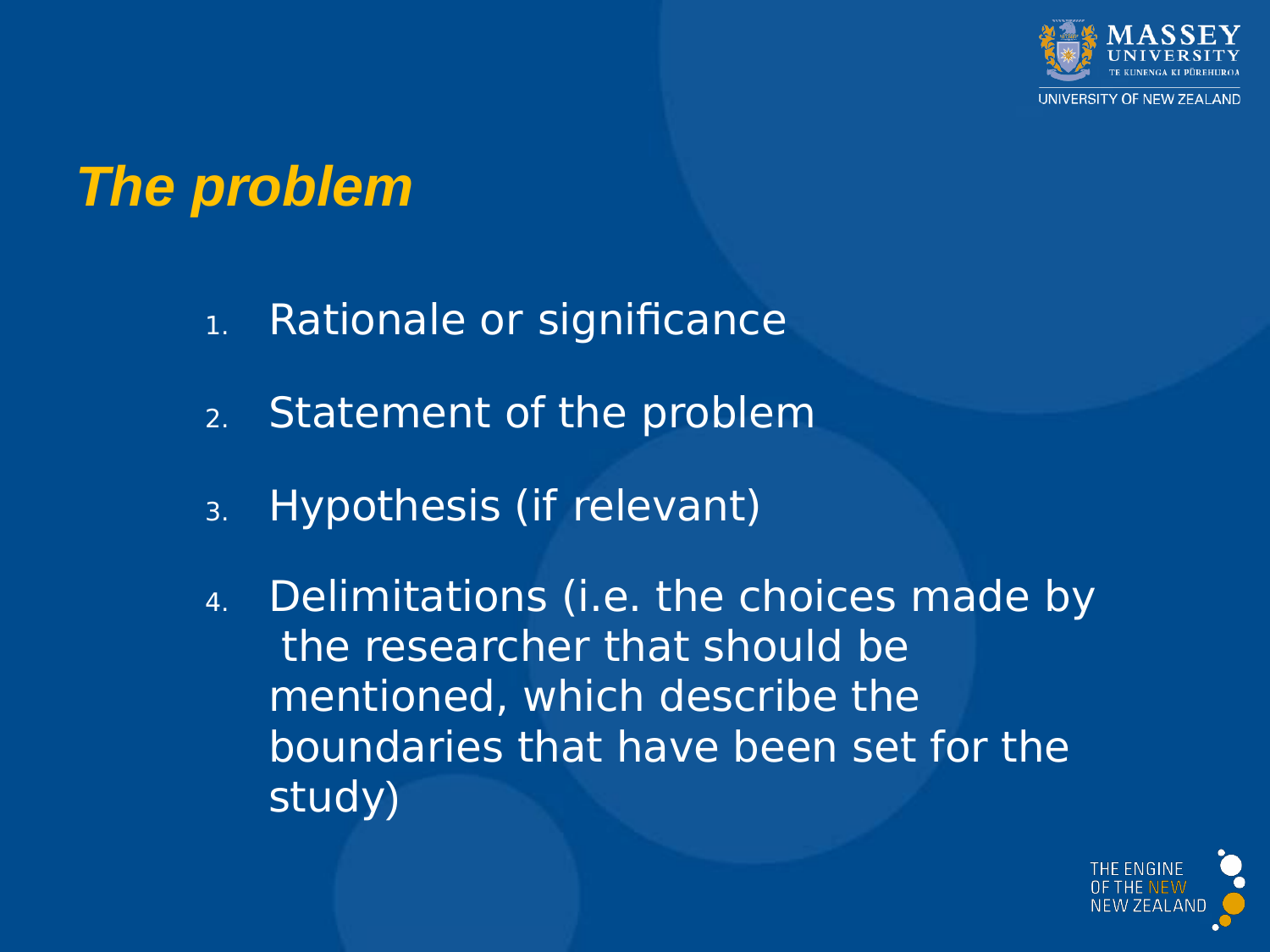

# The problem
Rationale or significance
Statement of the problem
Hypothesis (if relevant)
Delimitations (i.e. the choices made by  the researcher that should be  mentioned, which describe the  boundaries that have been set for the  study)